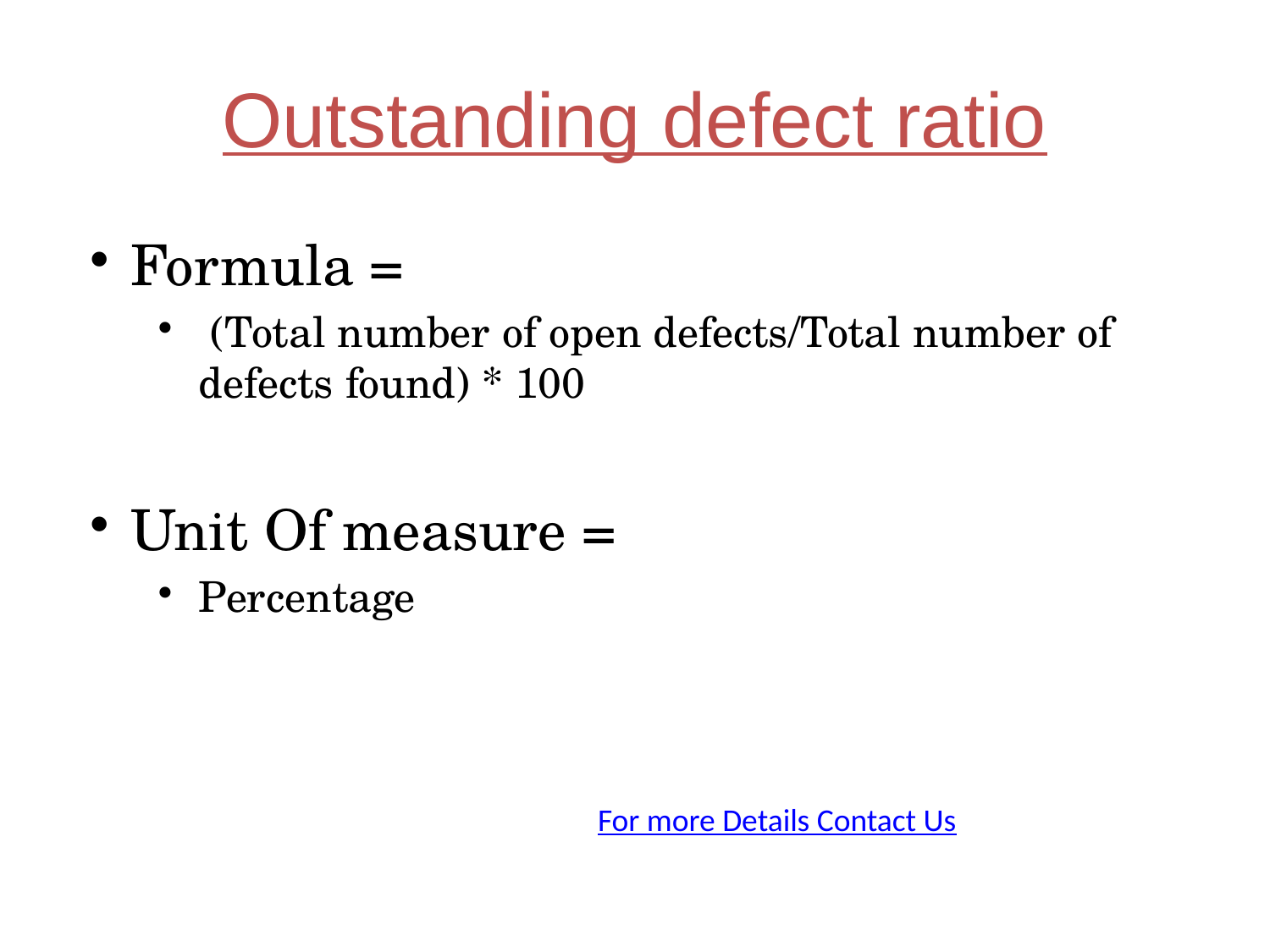

# Outstanding defect ratio
Formula =
 (Total number of open defects/Total number of defects found) * 100

Unit Of measure =
Percentage
For more Details Contact Us